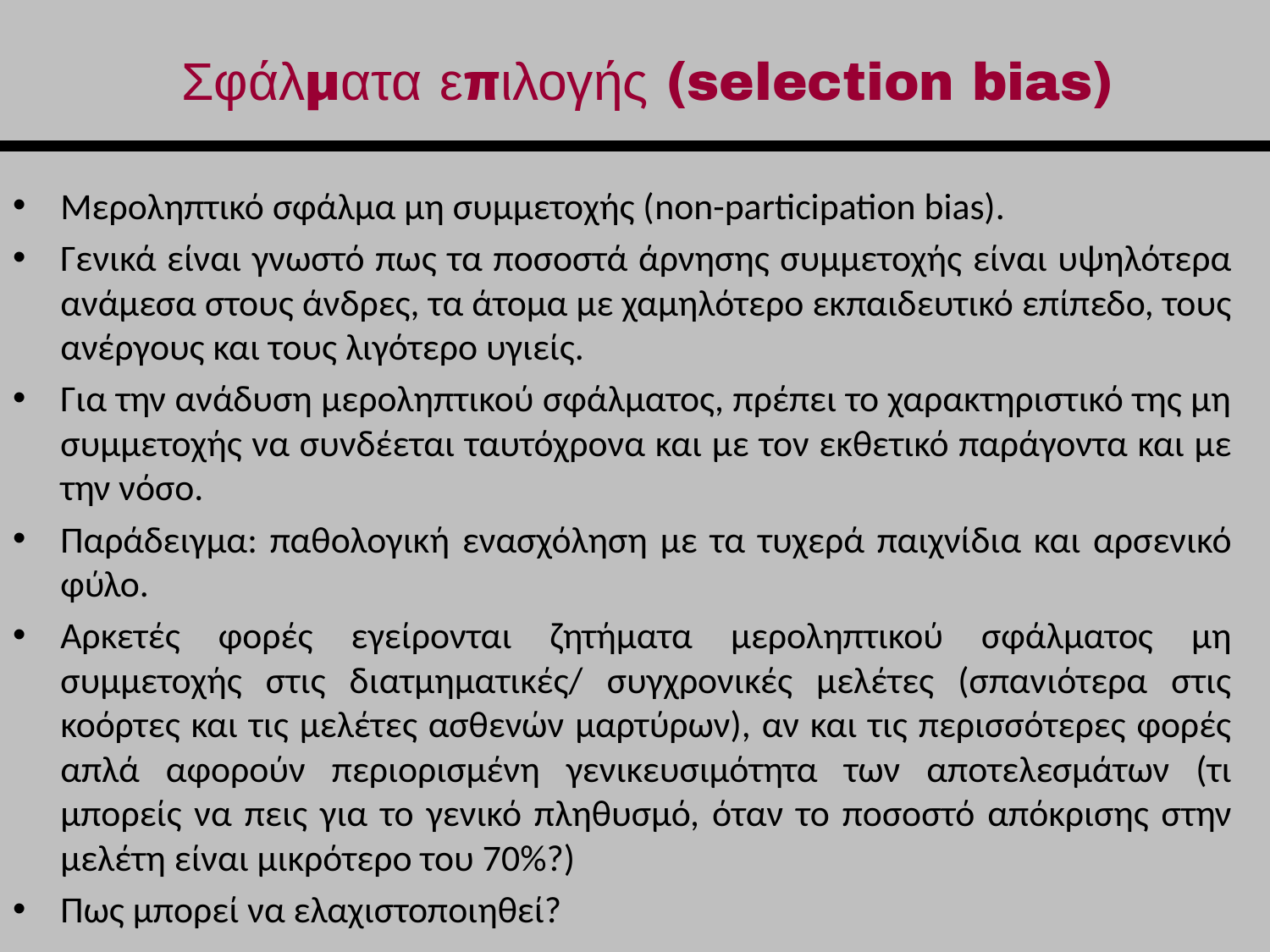

# Σφάλματα επιλογής (selection bias)
Μεροληπτικό σφάλμα μη συμμετοχής (non-participation bias).
Γενικά είναι γνωστό πως τα ποσοστά άρνησης συμμετοχής είναι υψηλότερα ανάμεσα στους άνδρες, τα άτομα με χαμηλότερο εκπαιδευτικό επίπεδο, τους ανέργους και τους λιγότερο υγιείς.
Για την ανάδυση μεροληπτικού σφάλματος, πρέπει το χαρακτηριστικό της μη συμμετοχής να συνδέεται ταυτόχρονα και με τον εκθετικό παράγοντα και με την νόσο.
Παράδειγμα: παθολογική ενασχόληση με τα τυχερά παιχνίδια και αρσενικό φύλο.
Αρκετές φορές εγείρονται ζητήματα μεροληπτικού σφάλματος μη συμμετοχής στις διατμηματικές/ συγχρονικές μελέτες (σπανιότερα στις κοόρτες και τις μελέτες ασθενών μαρτύρων), αν και τις περισσότερες φορές απλά αφορούν περιορισμένη γενικευσιμότητα των αποτελεσμάτων (τι μπορείς να πεις για το γενικό πληθυσμό, όταν το ποσοστό απόκρισης στην μελέτη είναι μικρότερο του 70%?)
Πως μπορεί να ελαχιστοποιηθεί?